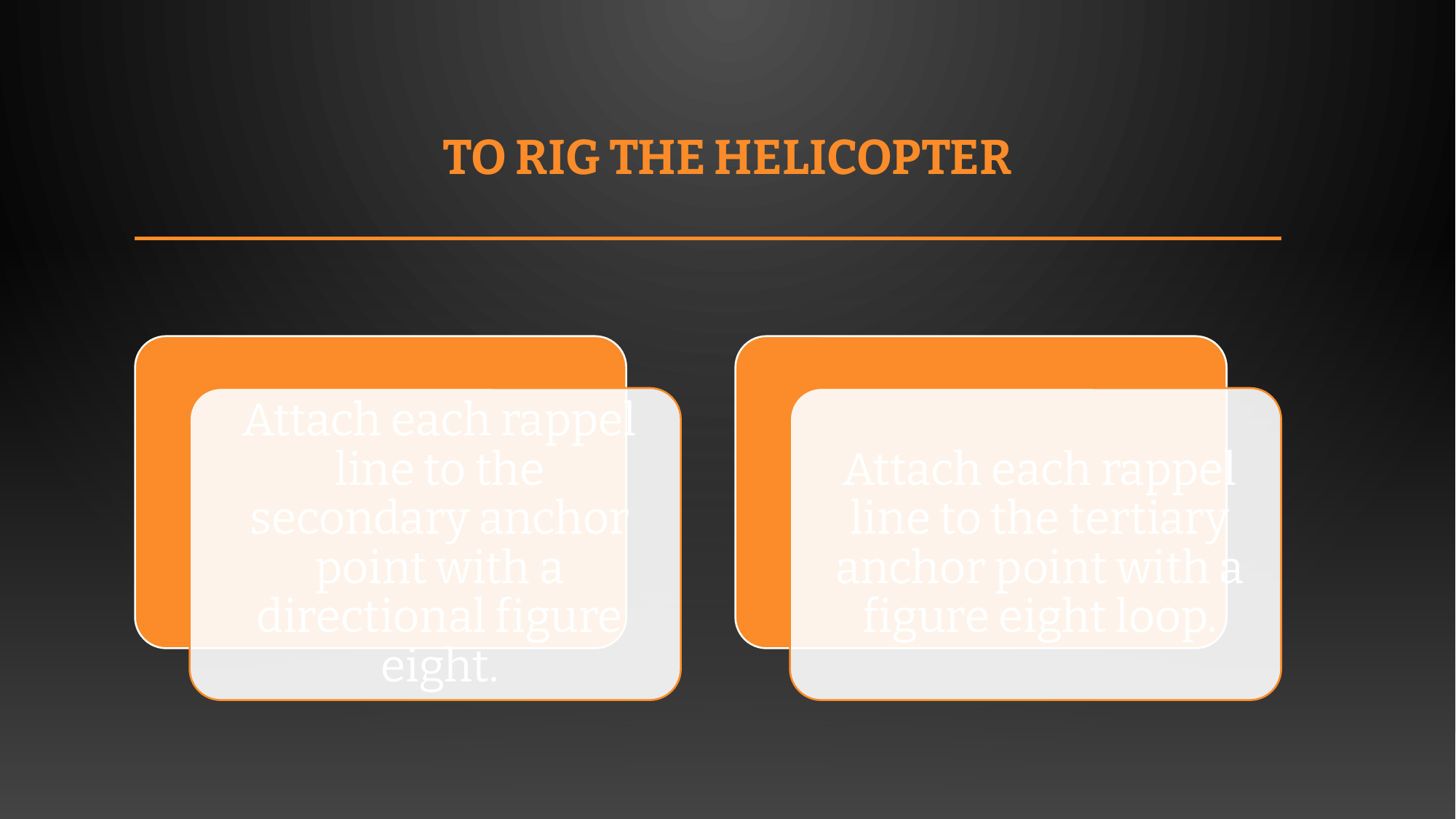

# To rig the helicopter

Attach each rappel line to the secondary anchor point with a directional figure eight.
Attach each rappel line to the tertiary anchor point with a figure eight loop.